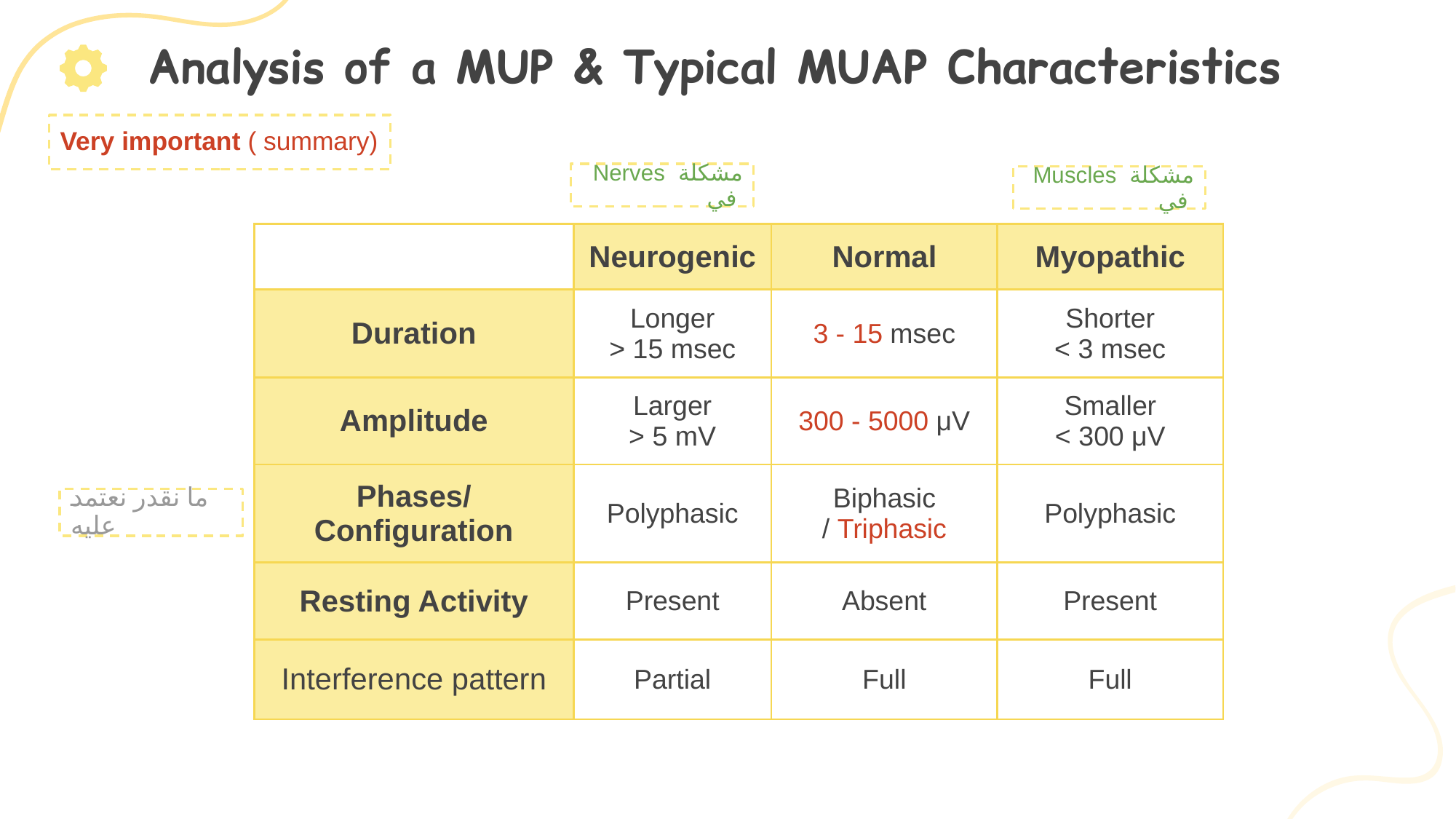

Analysis of a MUP & Typical MUAP Characteristics

Very important ( summary)
Nerves  مشكلة في
Muscles  مشكلة في
|  | Neurogenic | Normal | Myopathic |
| --- | --- | --- | --- |
| Duration | Longer > 15 msec | 3 - 15 msec | Shorter < 3 msec |
| Amplitude | Larger > 5 mV | 300 - 5000 μV | Smaller < 300 μV |
| Phases/Configuration | Polyphasic | Biphasic / Triphasic | Polyphasic |
| Resting Activity | Present | Absent | Present |
| Interference pattern | Partial | Full | Full |
ما نقدر نعتمد عليه
Text
Text